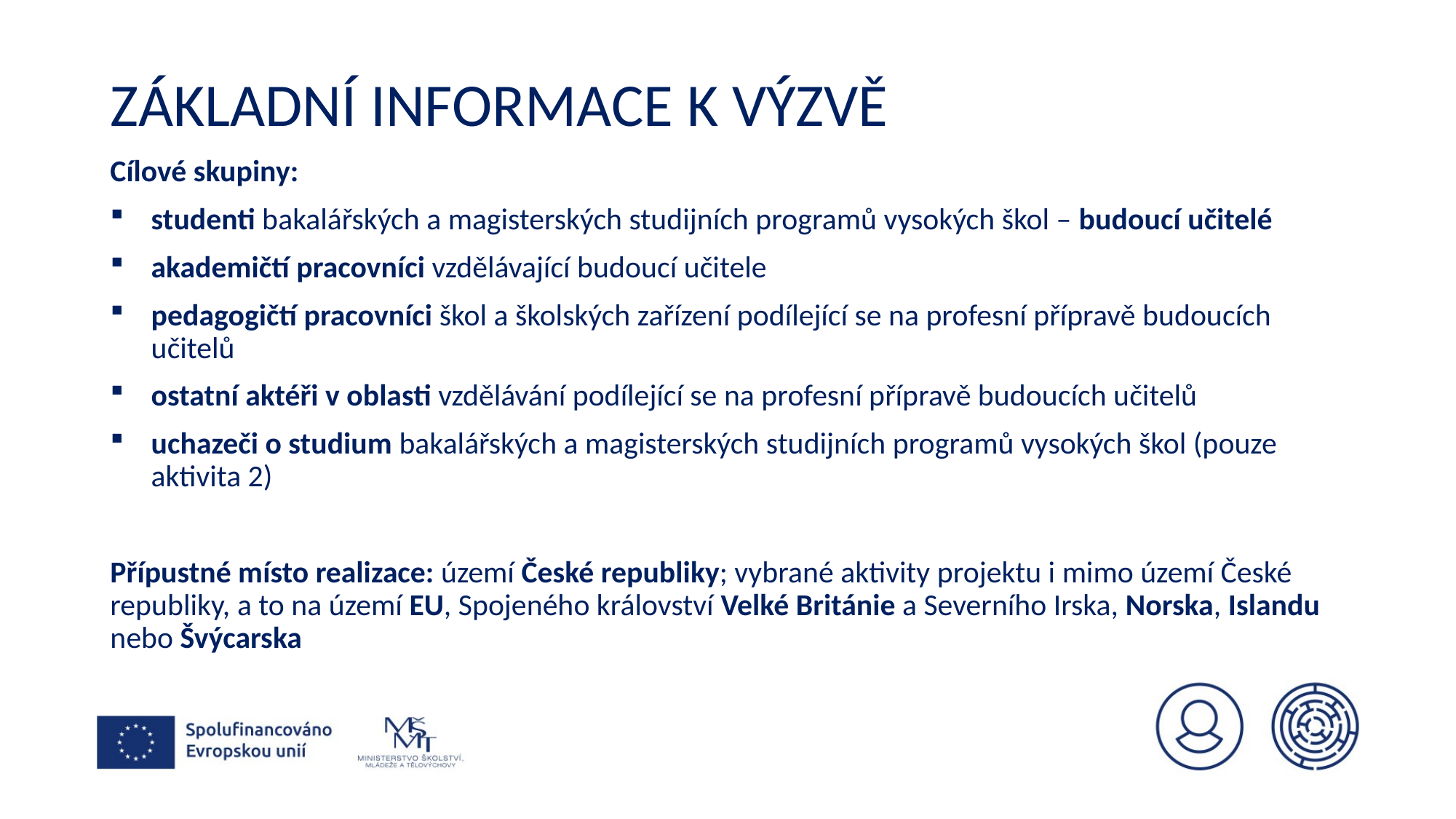

# Základní informace k výzvě
Cílové skupiny:
studenti bakalářských a magisterských studijních programů vysokých škol – budoucí učitelé
akademičtí pracovníci vzdělávající budoucí učitele
pedagogičtí pracovníci škol a školských zařízení podílející se na profesní přípravě budoucích učitelů
ostatní aktéři v oblasti vzdělávání podílející se na profesní přípravě budoucích učitelů
uchazeči o studium bakalářských a magisterských studijních programů vysokých škol (pouze aktivita 2)

Přípustné místo realizace: území České republiky; vybrané aktivity projektu i mimo území České republiky, a to na území EU, Spojeného království Velké Británie a Severního Irska, Norska, Islandu nebo Švýcarska